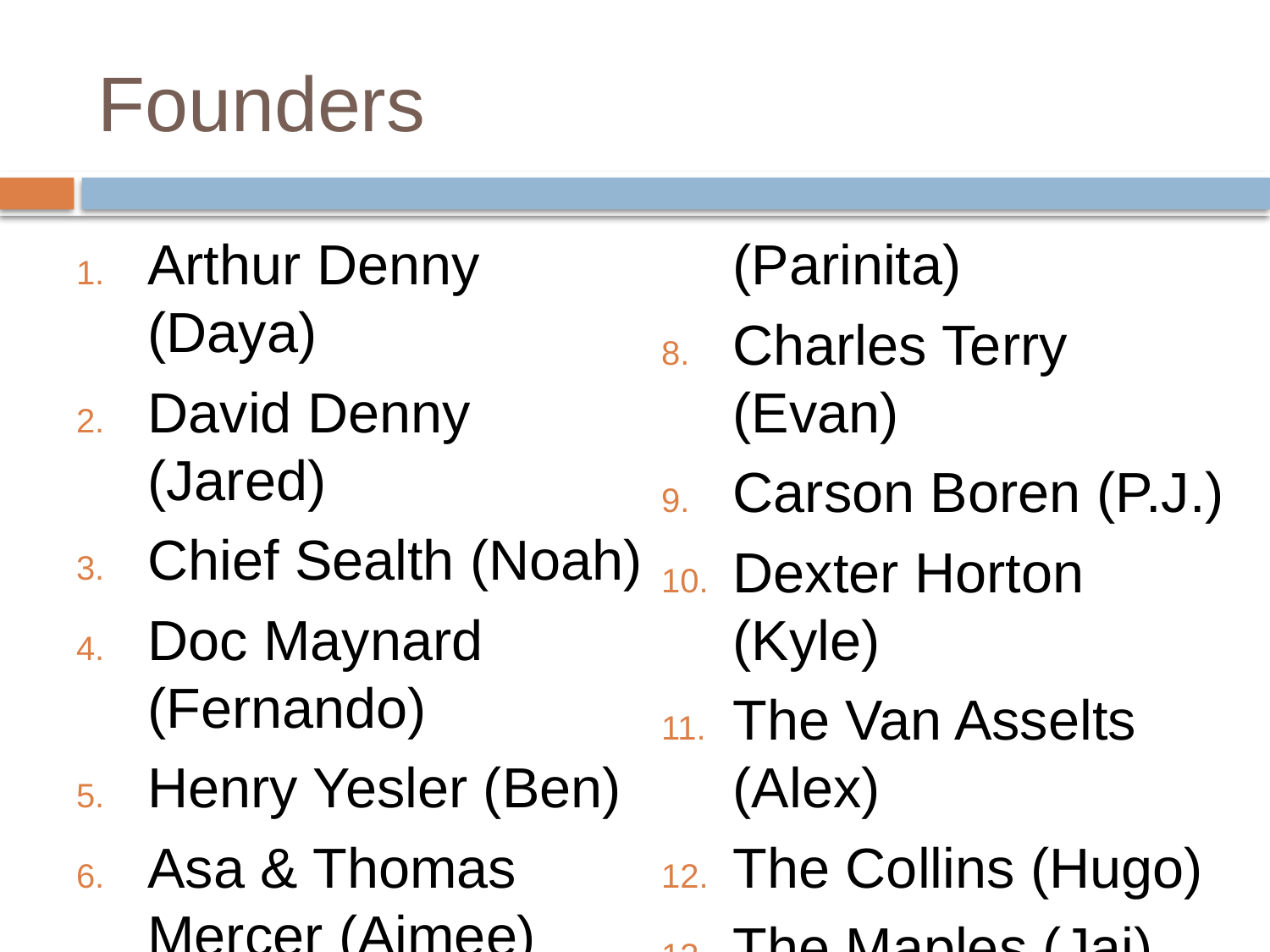

# Founders
Arthur Denny (Daya)
David Denny (Jared)
Chief Sealth (Noah)
Doc Maynard (Fernando)
Henry Yesler (Ben)
Asa & Thomas Mercer (Aimee)
Lizzie Ordway (Parinita)
Charles Terry (Evan)
Carson Boren (P.J.)
Dexter Horton (Kyle)
The Van Asselts (Alex)
The Collins (Hugo)
The Maples (Jai)